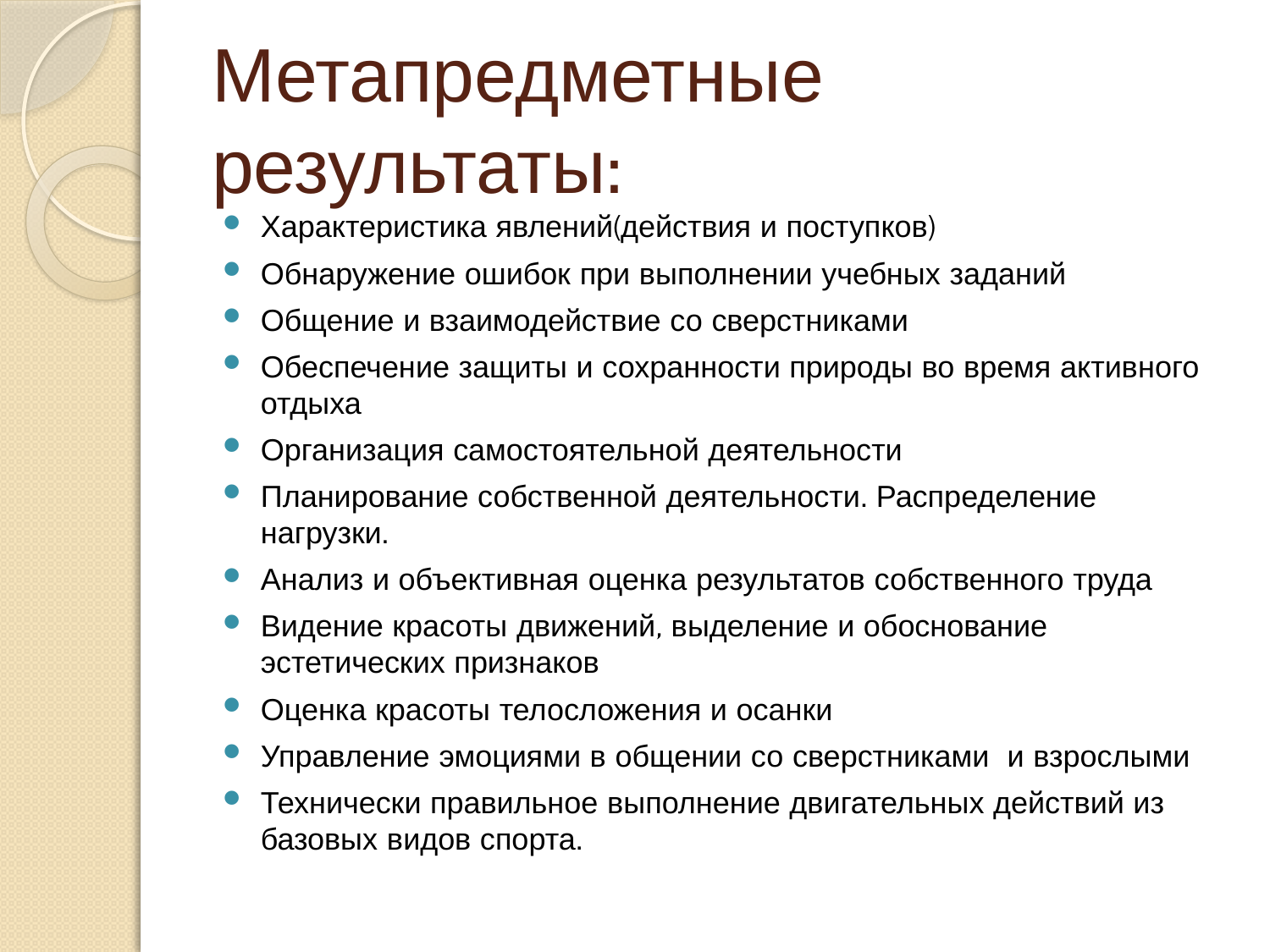

# Метапредметные результаты:
Характеристика явлений(действия и поступков)
Обнаружение ошибок при выполнении учебных заданий
Общение и взаимодействие со сверстниками
Обеспечение защиты и сохранности природы во время активного отдыха
Организация самостоятельной деятельности
Планирование собственной деятельности. Распределение нагрузки.
Анализ и объективная оценка результатов собственного труда
Видение красоты движений, выделение и обоснование эстетических признаков
Оценка красоты телосложения и осанки
Управление эмоциями в общении со сверстниками  и взрослыми
Технически правильное выполнение двигательных действий из базовых видов спорта.